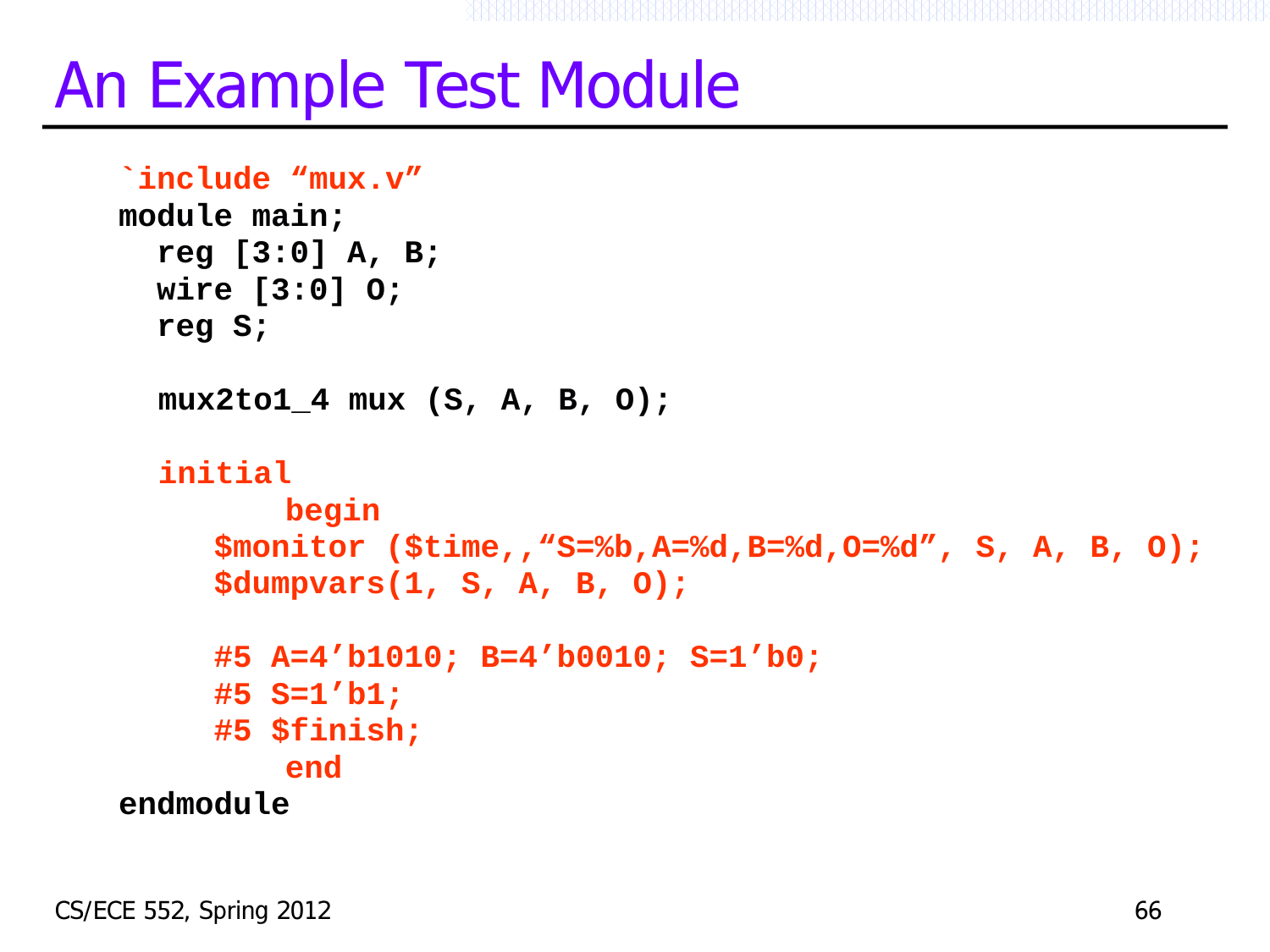

# An Example Test Module
`include “mux.v”
module main;
  reg [3:0] A, B;
  wire [3:0] O;
  reg S;

	mux2to1_4 mux (S, A, B, O);

	initial
   	begin
	$monitor ($time,,“S=%b,A=%d,B=%d,O=%d”, S, A, B, O);
	$dumpvars(1, S, A, B, O);

	#5 A=4’b1010; B=4’b0010; S=1’b0;
	#5 S=1’b1;
	#5 $finish;
		end
endmodule
CS/ECE 552, Spring 2012
66